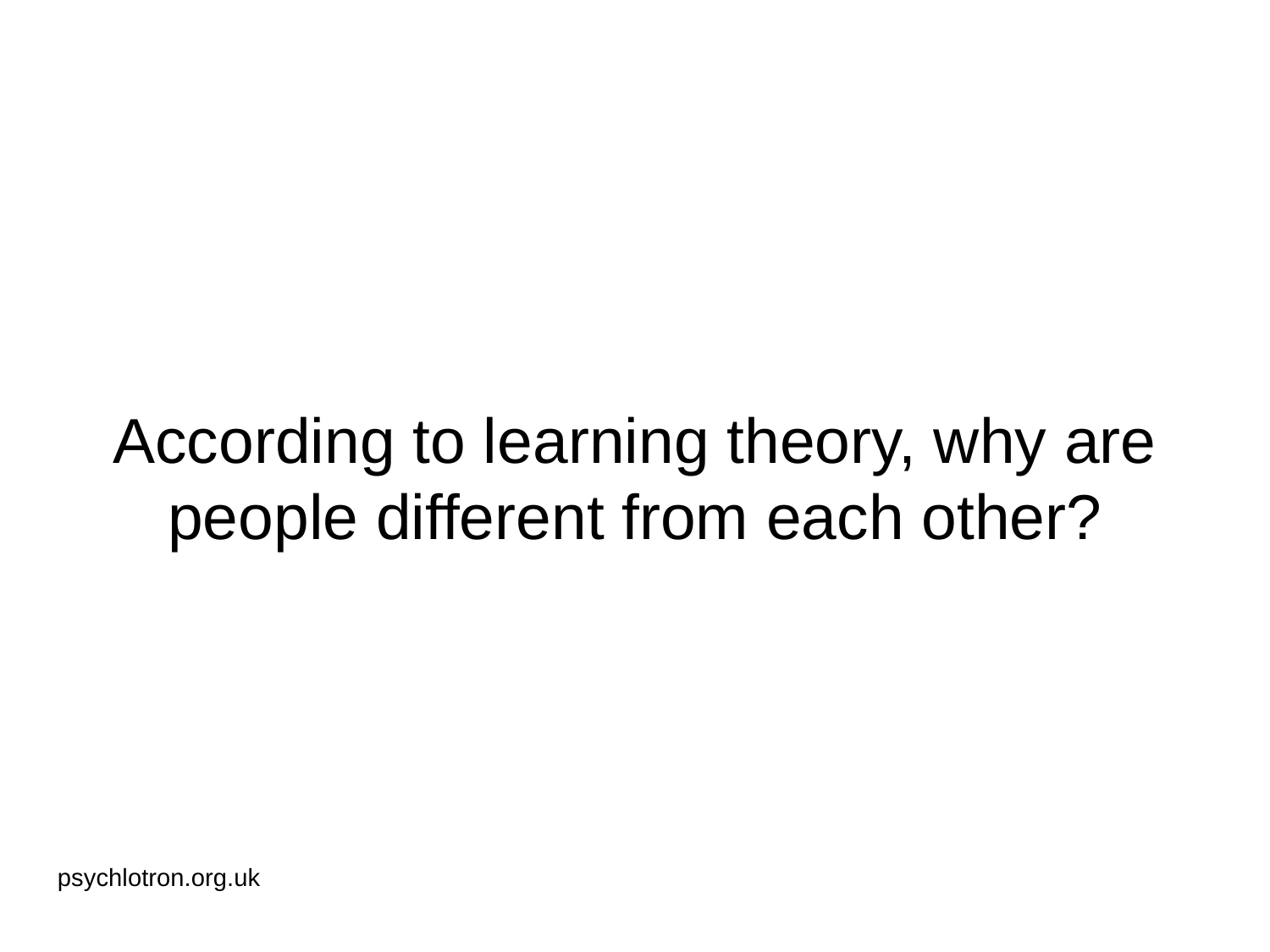

# According to learning theory, why are people different from each other?